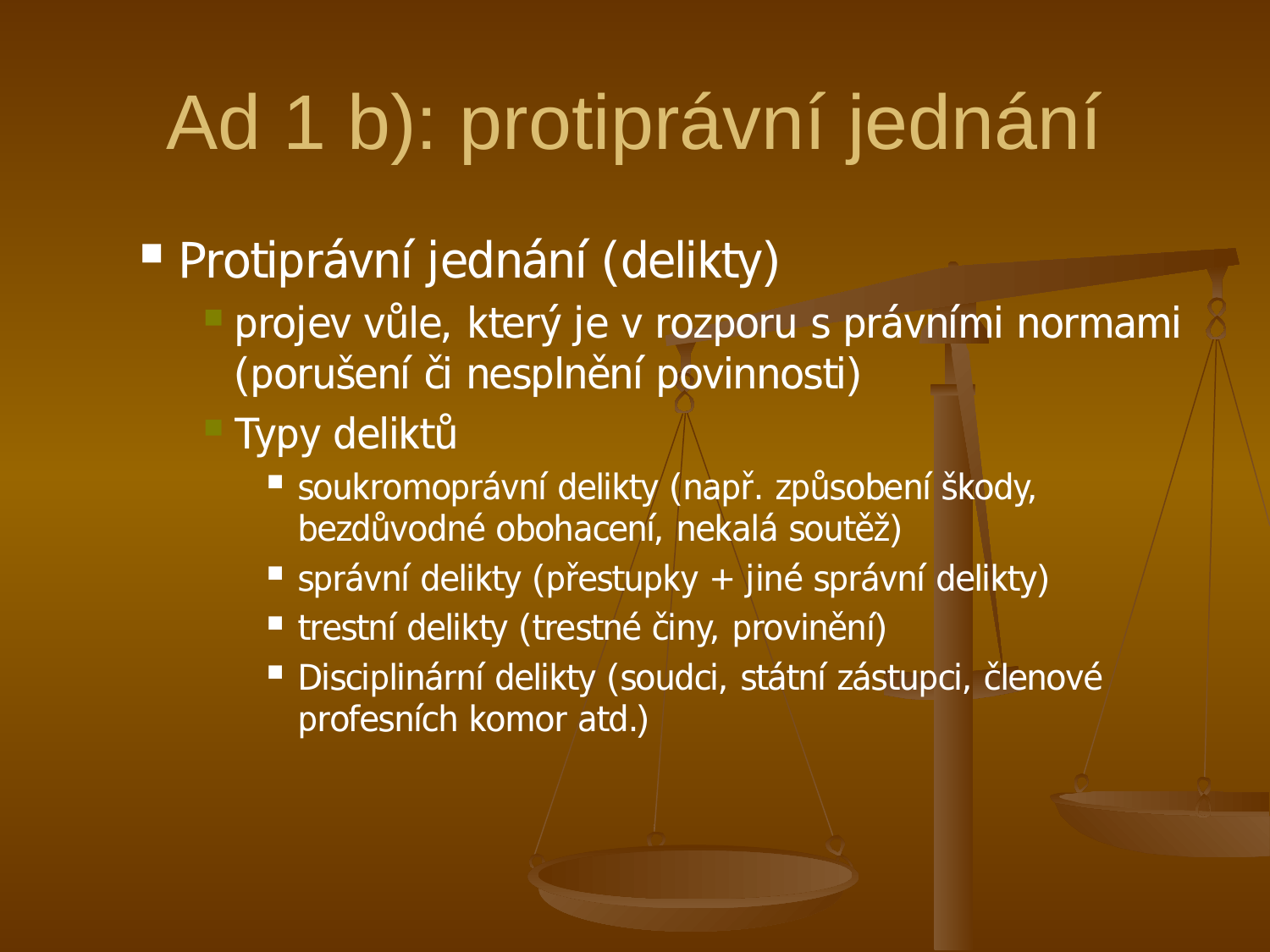

# Ad 1 b): protiprávní jednání
Protiprávní jednání (delikty)
projev vůle, který je v rozporu s právními normami (porušení či nesplnění povinnosti)
Typy deliktů
soukromoprávní delikty (např. způsobení škody, bezdůvodné obohacení, nekalá soutěž)
správní delikty (přestupky + jiné správní delikty)
trestní delikty (trestné činy, provinění)
Disciplinární delikty (soudci, státní zástupci, členové profesních komor atd.)